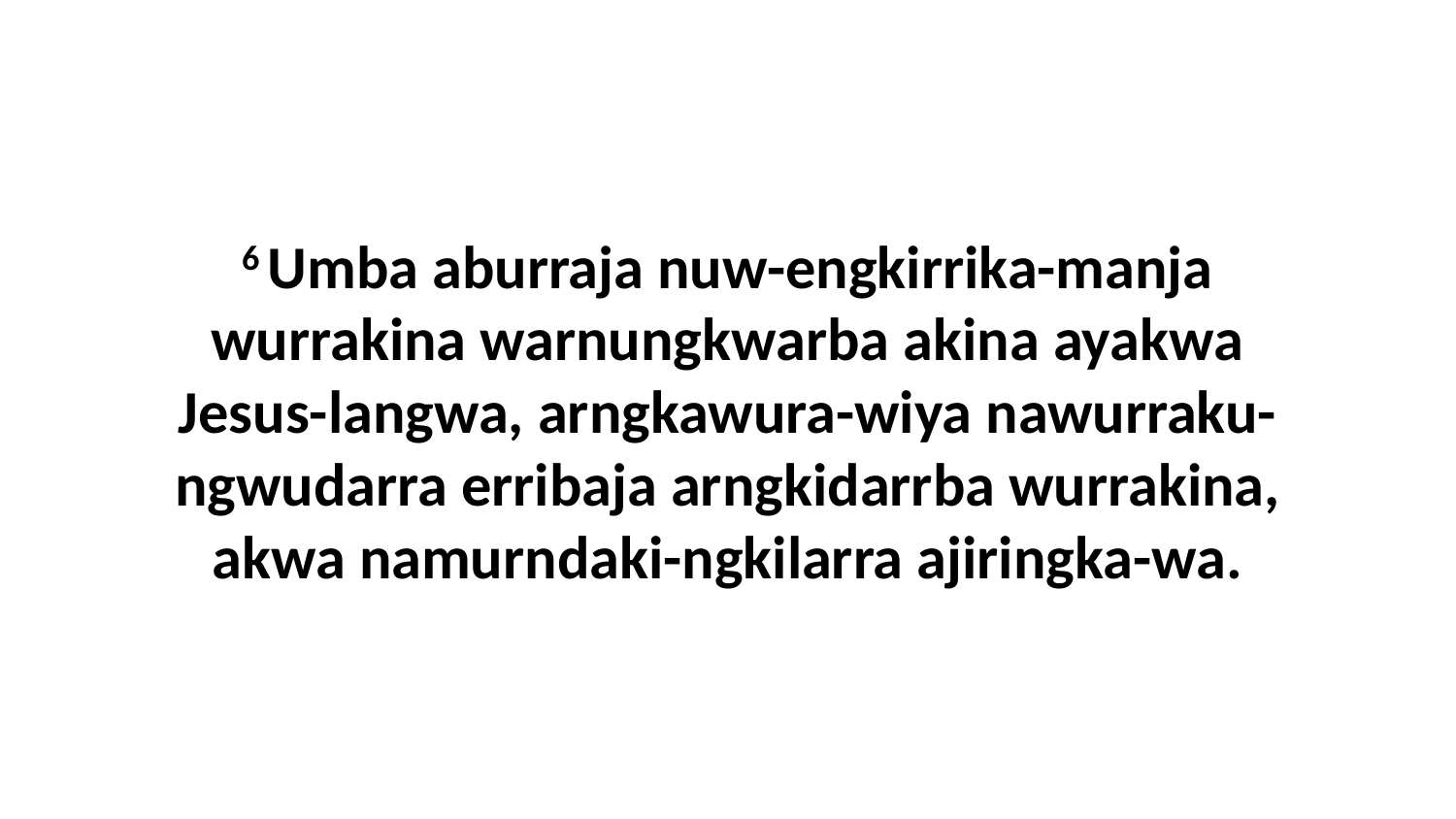

6 Umba aburraja nuw-engkirrika-manja wurrakina warnungkwarba akina ayakwa Jesus-langwa, arngkawura-wiya nawurraku-ngwudarra erribaja arngkidarrba wurrakina, akwa namurndaki-ngkilarra ajiringka-wa.